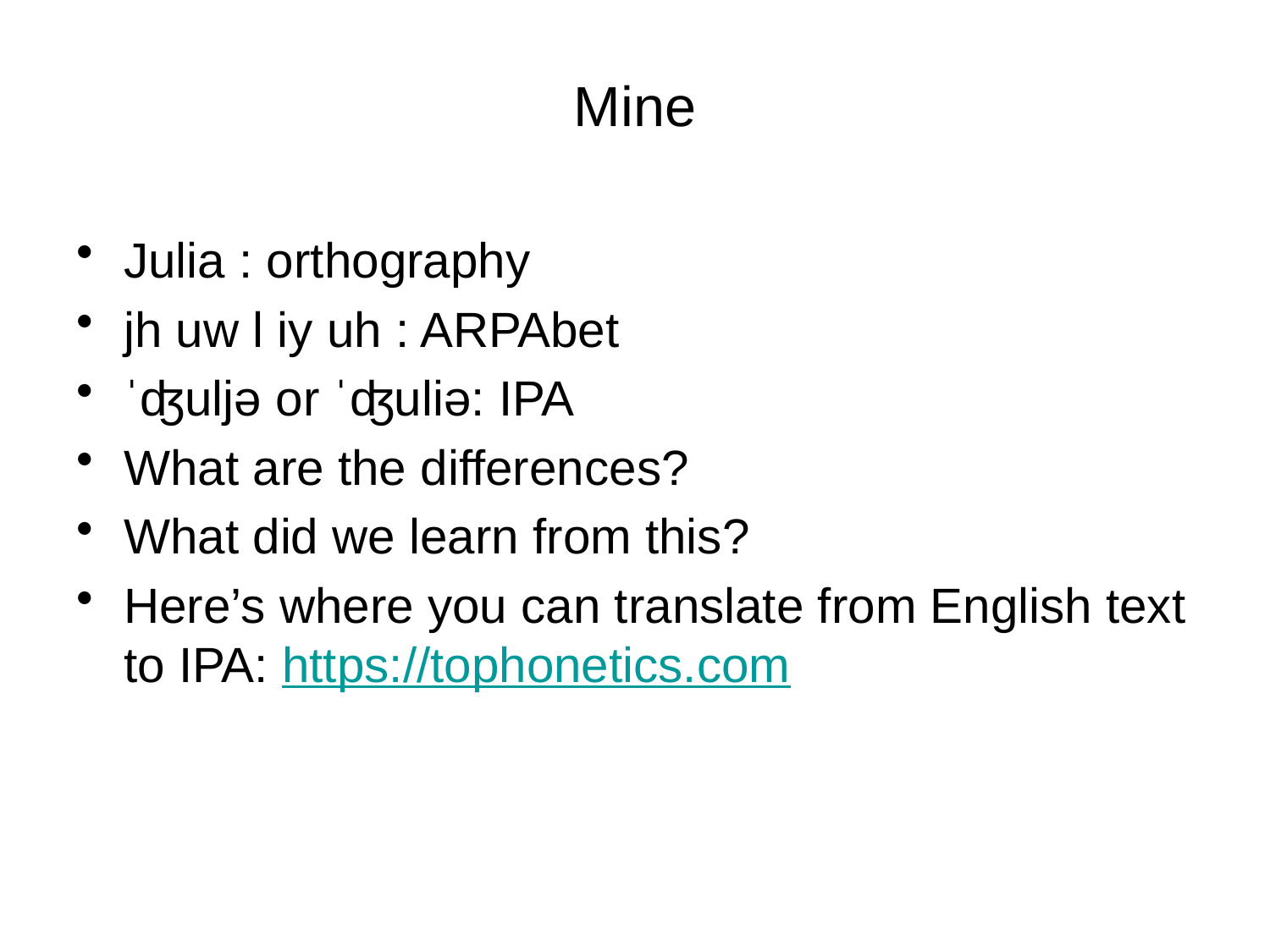

# Mine
Julia : orthography
jh uw l iy uh : ARPAbet
ˈʤuljə or ˈʤuliə: IPA
What are the differences?
What did we learn from this?
Here’s where you can translate from English text to IPA: https://tophonetics.com